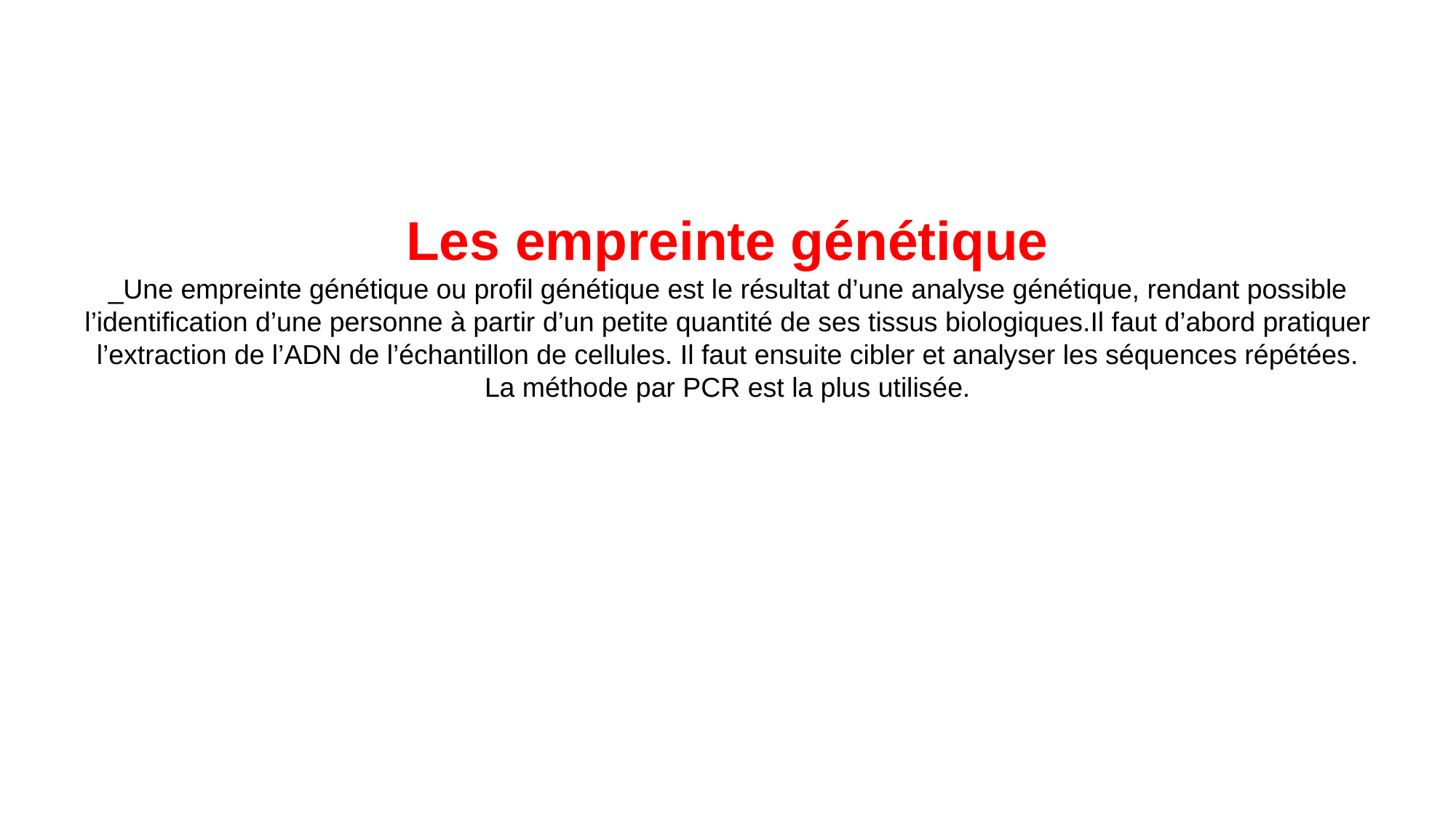

Les empreinte génétique
_Une empreinte génétique ou profil génétique est le résultat d’une analyse génétique, rendant possible l’identification d’une personne à partir d’un petite quantité de ses tissus biologiques.Il faut d’abord pratiquer l’extraction de l’ADN de l’échantillon de cellules. Il faut ensuite cibler et analyser les séquences répétées. La méthode par PCR est la plus utilisée.